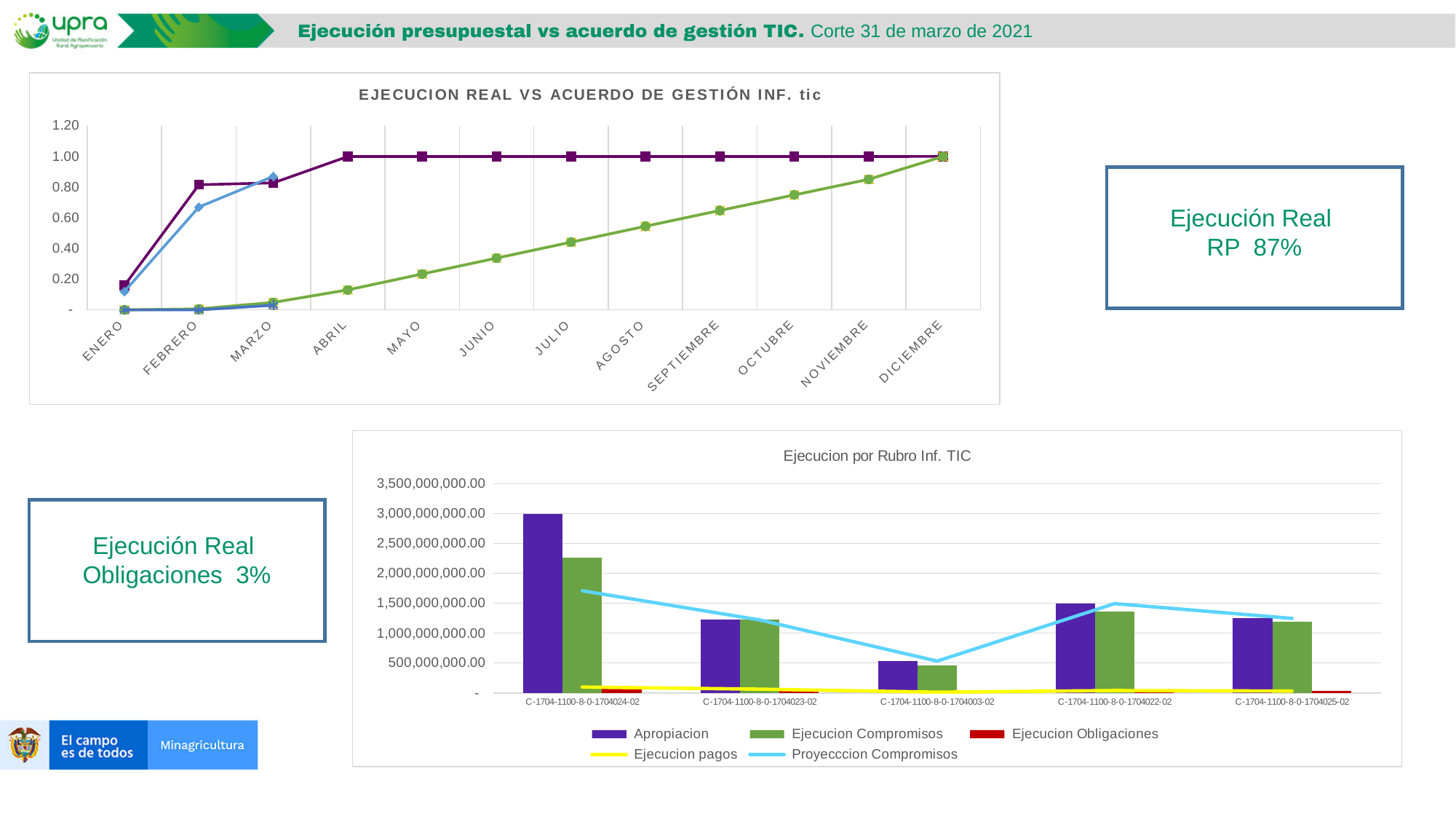

Ejecución presupuestal vs acuerdo de gestión TIC. Corte 31 de marzo de 2021

### Chart: EJECUCION REAL VS ACUERDO DE GESTIÓN INF. tic

| Category | Compromisos META | Compromisos REAL | Obligaciones META | Obligaciones REAL | Pagos META | Pagos REAL |
|---|---|---|---|---|---|---|
|  ENERO  | 0.1589834 | 0.12 | 0.0 | 0.0 | 0.0 | 0.0 |
|  FEBRERO  | 0.8153266533333333 | 0.67 | 0.006037428888888889 | 0.0 | 0.006037428888888889 | 0.0 |
|  MARZO  | 0.8272314533333334 | 0.87 | 0.04816971777777778 | 0.03 | 0.04816971777777778 | 0.03 |
|  ABRIL  | 0.9991354533333333 | None | 0.12979629555555558 | None | 0.12979629555555558 | None |
|  MAYO  | 0.9991354533333333 | None | 0.23351176222222222 | None | 0.23351176222222222 | None |
|  JUNIO  | 0.9991354533333333 | None | 0.33722722888888895 | None | 0.33722722888888895 | None |
|  JULIO  | 0.9991354533333333 | None | 0.4409426955555556 | None | 0.4409426955555556 | None |
|  AGOSTO  | 0.9991354533333333 | None | 0.5444895933333334 | None | 0.5444895933333334 | None |
|  SEPTIEMBRE  | 0.9991354533333333 | None | 0.6475729266666667 | None | 0.6475729266666667 | None |
|  OCTUBRE  | 0.9991354533333333 | None | 0.7489277711111112 | None | 0.7489277711111112 | None |
|  NOVIEMBRE  | 0.9991354533333333 | None | 0.8505596377777779 | None | 0.8505596377777779 | None |
|  DICIEMBRE  | 1.0 | None | 1.0000000000000002 | None | 1.0000000000000002 | None |
Ejecución Real
RP  87%

### Chart: Ejecucion por Rubro Inf. TIC

| Category |  Apropiacion   |  Ejecucion Compromisos  |  Ejecucion Obligaciones  |  Ejecucion pagos  |  Proyecccion Compromisos  |
|---|---|---|---|---|---|
| C-1704-1100-8-0-1704024-02 | 2999252000.0 | 2258657834.0 | 103738067.0 | 97522867.0 | 1709707000.0 |
| C-1704-1100-8-0-1704023-02 | 1227500500.0 | 1222183499.0 | 64643533.0 | 61957533.0 | 1221288333.0 |
| C-1704-1100-8-0-1704003-02 | 532340000.0 | 457370000.0 | 17475367.0 | 12091067.0 | 532340000.0 |
| C-1704-1100-8-0-1704022-02 | 1494254500.0 | 1357158333.0 | 40434000.0 | 39029400.0 | 1494254500.0 |
| C-1704-1100-8-0-1704025-02 | 1246653000.0 | 1193541000.0 | 30710733.0 | 30710733.0 | 1246646067.0 |
Ejecución Real
Obligaciones  3%